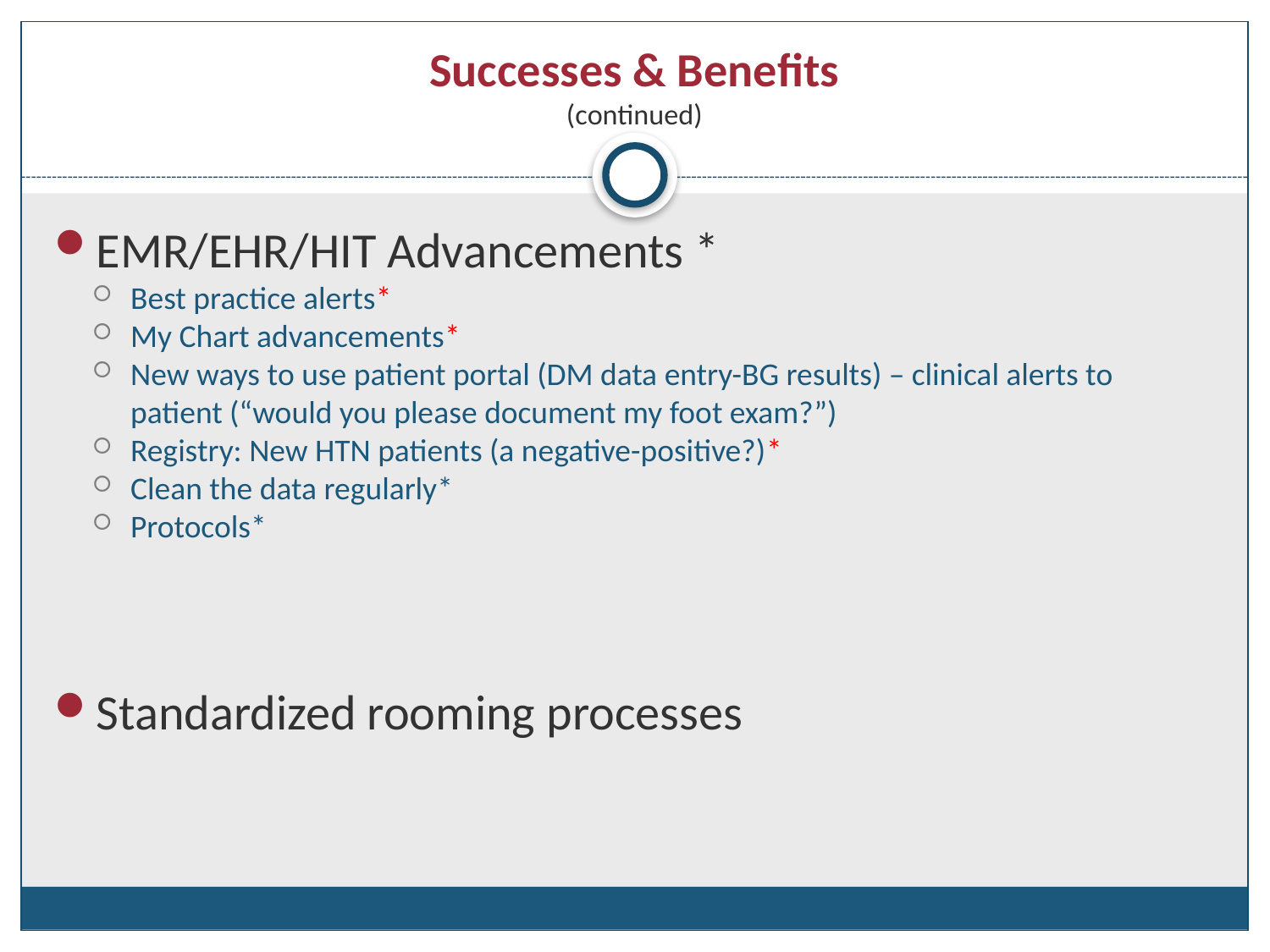

# Successes & Benefits (continued)
EMR/EHR/HIT Advancements *
Best practice alerts*
My Chart advancements*
New ways to use patient portal (DM data entry-BG results) – clinical alerts to patient (“would you please document my foot exam?”)
Registry: New HTN patients (a negative-positive?)*
Clean the data regularly*
Protocols*

Standardized rooming processes